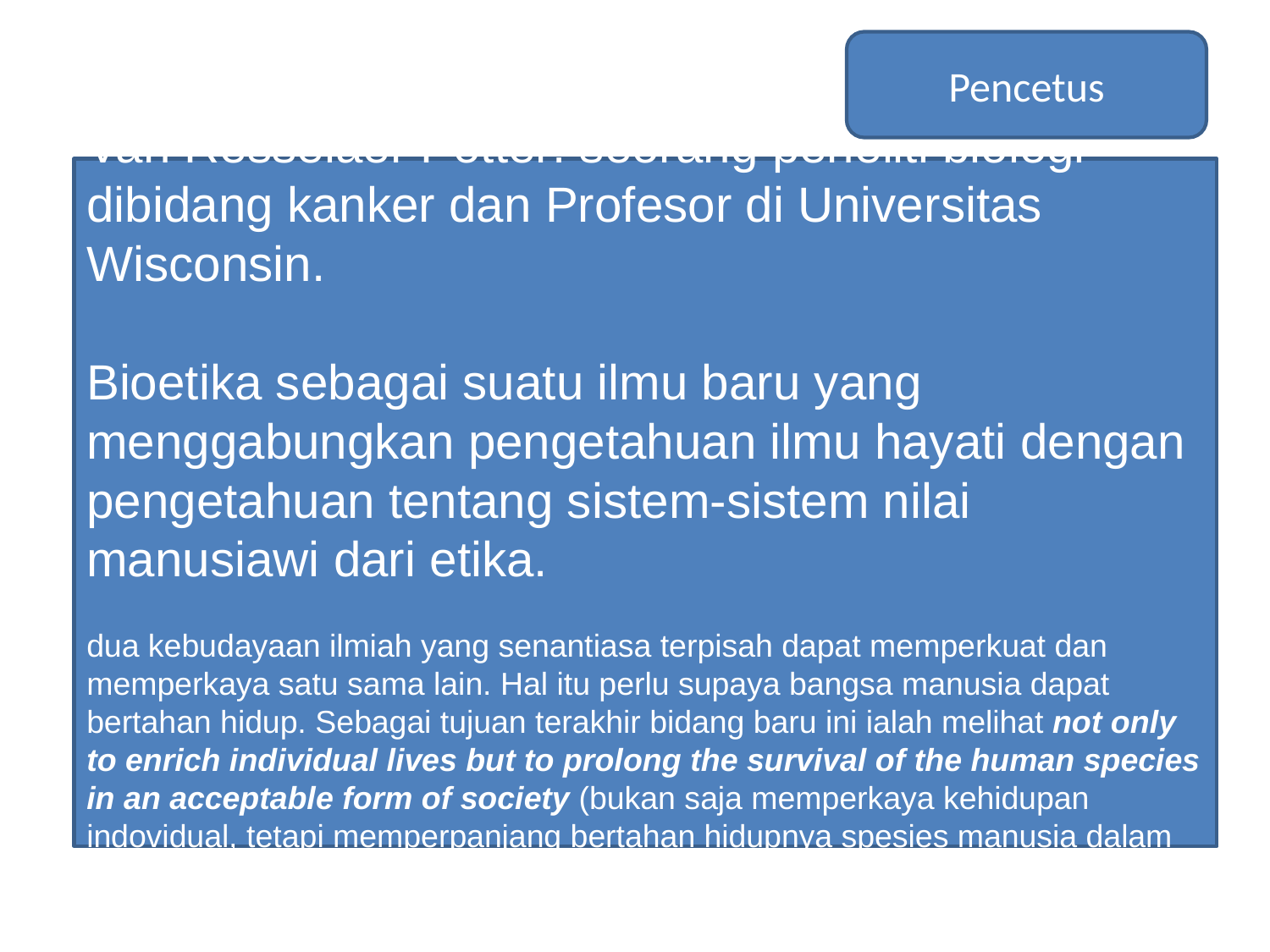

Pencetus
#
Van Resselaer Potter: seorang peneliti biologi dibidang kanker dan Profesor di Universitas Wisconsin.

Bioetika sebagai suatu ilmu baru yang menggabungkan pengetahuan ilmu hayati dengan pengetahuan tentang sistem-sistem nilai manusiawi dari etika.

dua kebudayaan ilmiah yang senantiasa terpisah dapat memperkuat dan memperkaya satu sama lain. Hal itu perlu supaya bangsa manusia dapat bertahan hidup. Sebagai tujuan terakhir bidang baru ini ialah melihat not only to enrich individual lives but to prolong the survival of the human species in an acceptable form of society (bukan saja memperkaya kehidupan indovidual, tetapi memperpanjang bertahan hidupnya spesies manusia dalam bentuk yang dapat diterima oleh masyarakat).